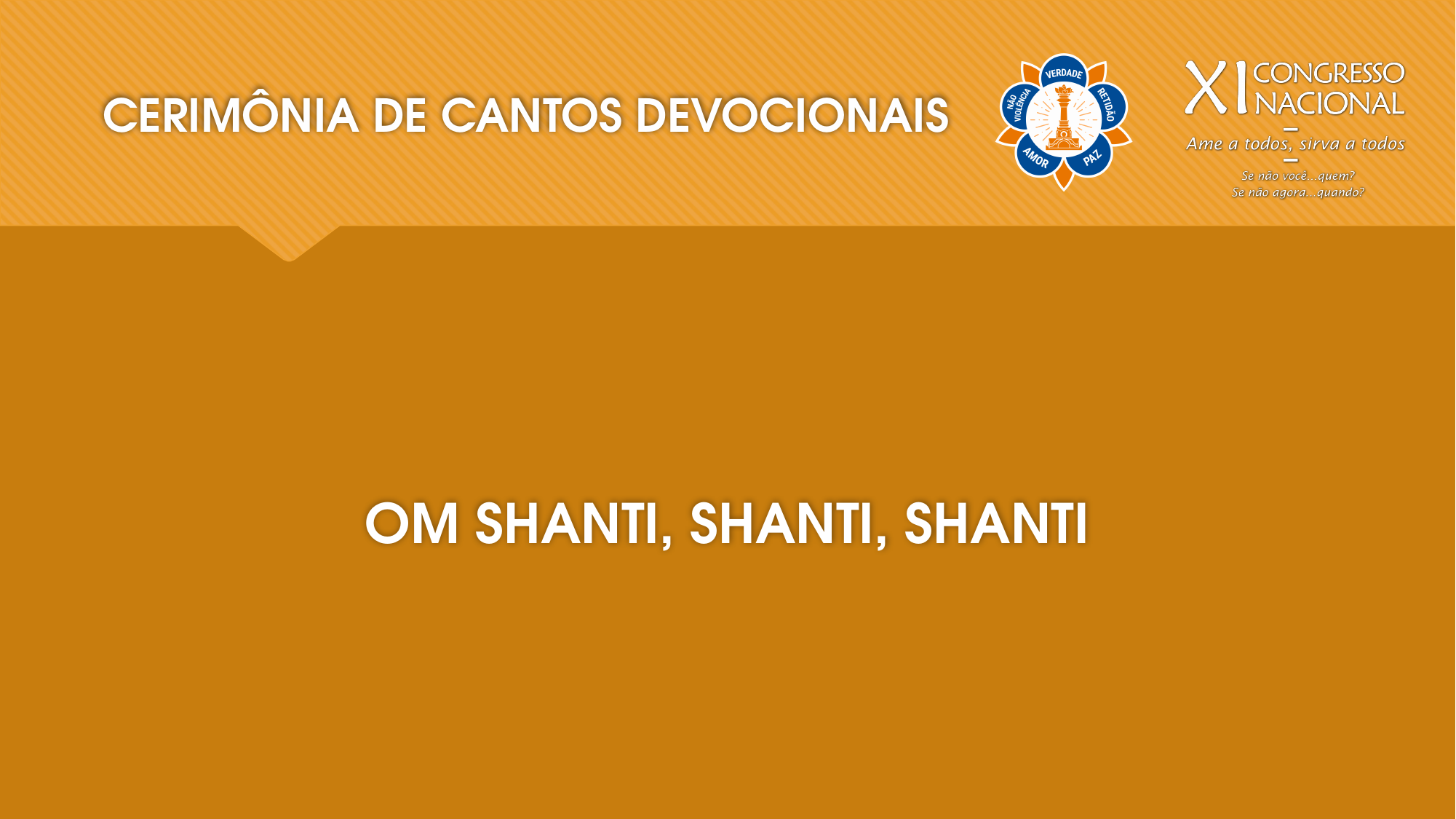

# CERIMÔNIA DE CANTOS DEVOCIONAIS
OM SHANTI, SHANTI, SHANTI